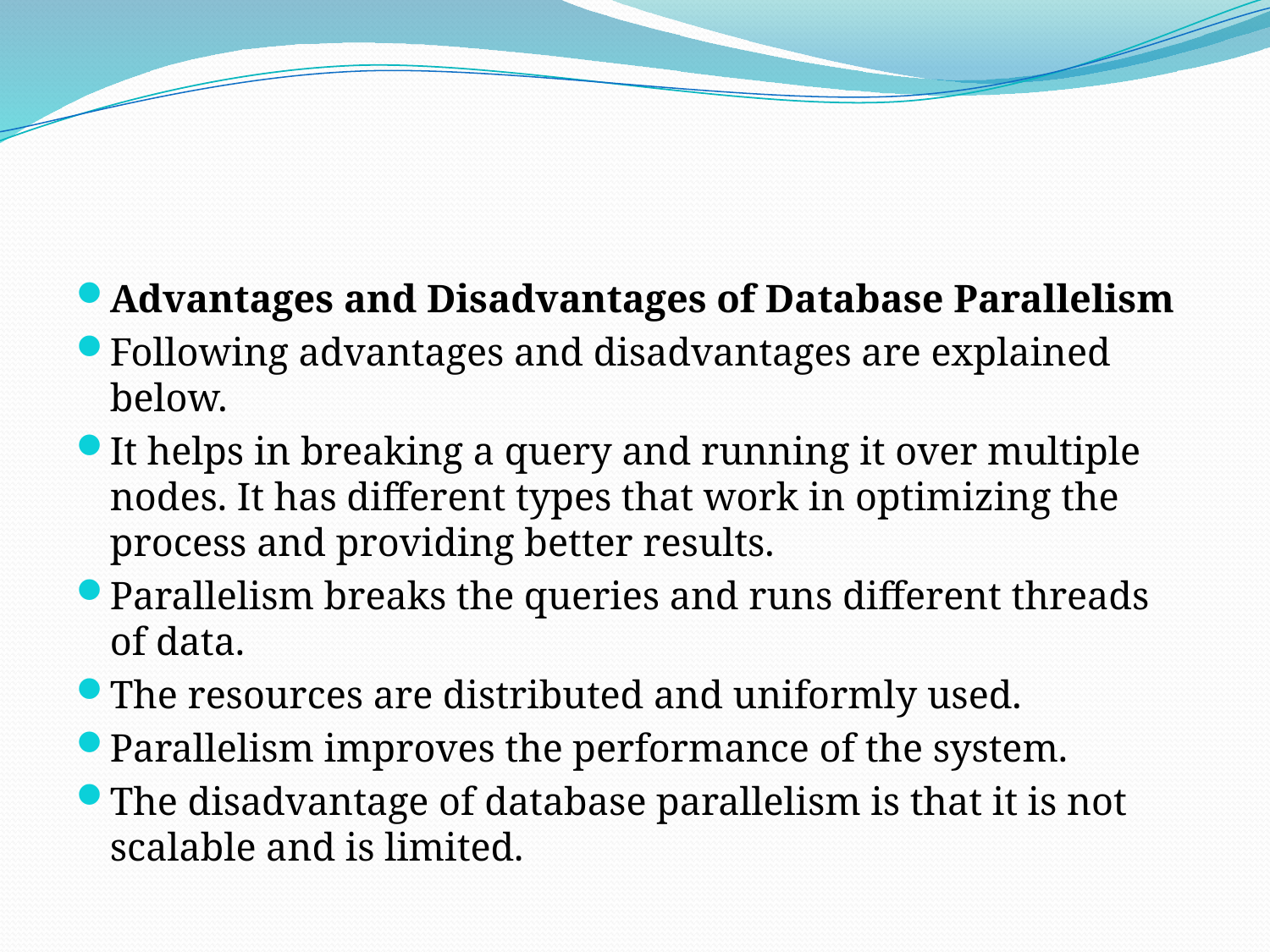

#
Advantages and Disadvantages of Database Parallelism
Following advantages and disadvantages are explained below.
It helps in breaking a query and running it over multiple nodes. It has different types that work in optimizing the process and providing better results.
Parallelism breaks the queries and runs different threads of data.
The resources are distributed and uniformly used.
Parallelism improves the performance of the system.
The disadvantage of database parallelism is that it is not scalable and is limited.